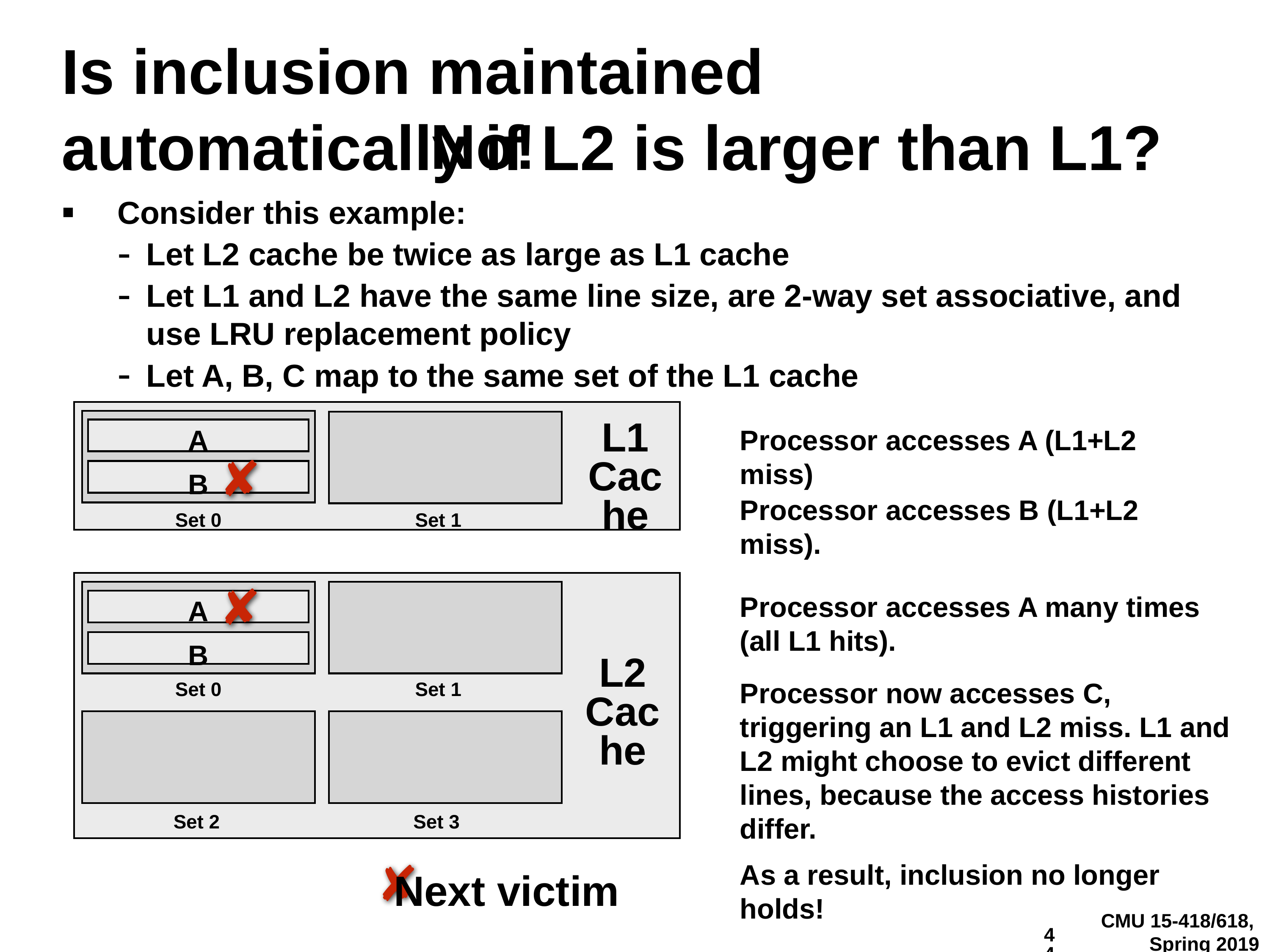

# Is inclusion maintained automatically if L2 is larger than L1?
No!
Consider this example:
Let L2 cache be twice as large as L1 cache
Let L1 and L2 have the same line size, are 2-way set associative, and use LRU replacement policy
Let A, B, C map to the same set of the L1 cache

L1
Cache
A
Processor accesses A (L1+L2 miss)

✘

B
Processor accesses B (L1+L2 miss).
Set 0
Set 1

✘

Processor accesses A many times (all L1 hits).
A

B
L2
Cache
Processor now accesses C, triggering an L1 and L2 miss. L1 and L2 might choose to evict different lines, because the access histories differ.
As a result, inclusion no longer holds!
Set 0
Set 1

Set 2
Set 3
✘
Next victim
44